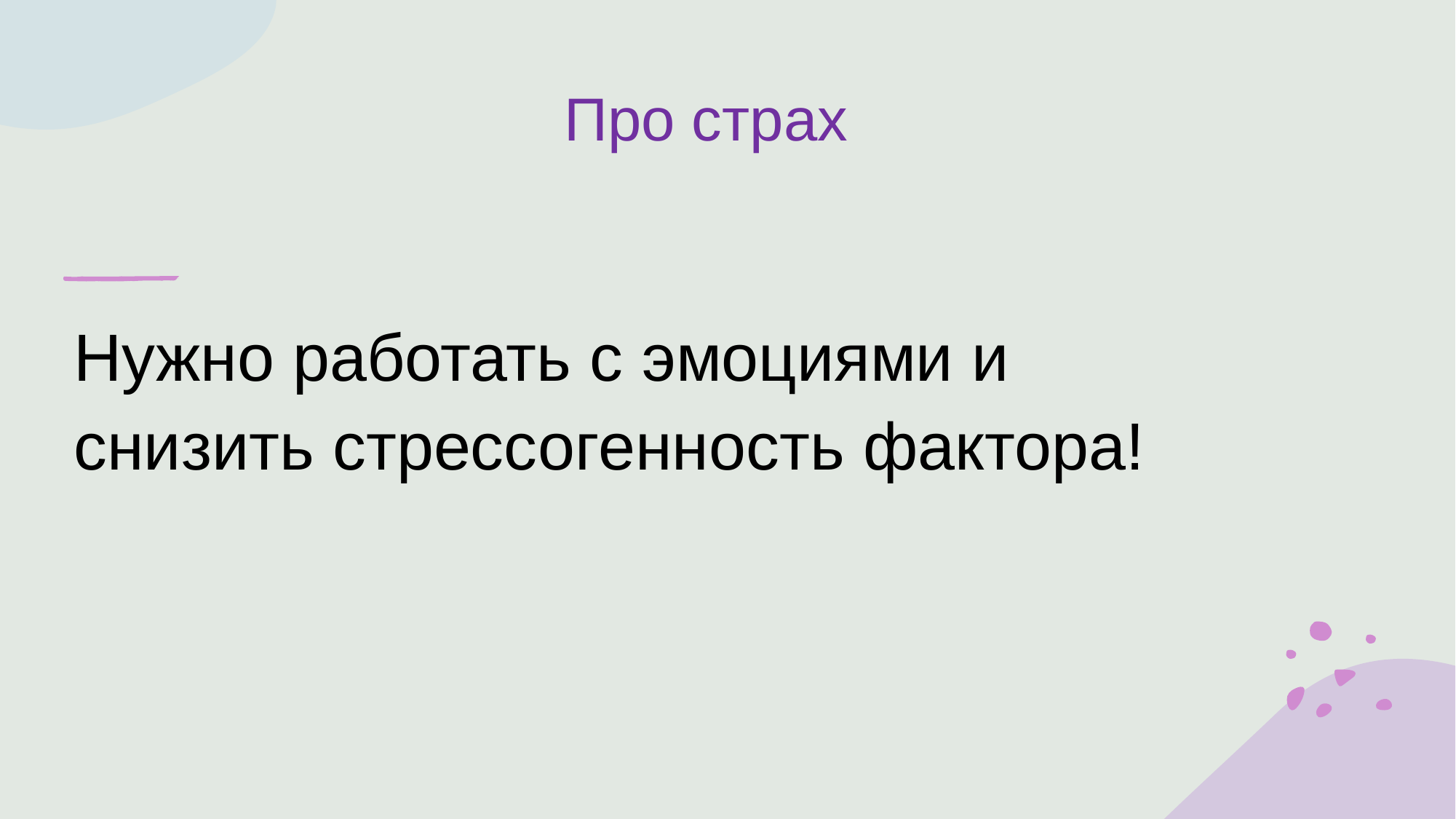

# Про страх
Нужно работать с эмоциями и снизить стрессогенность фактора!